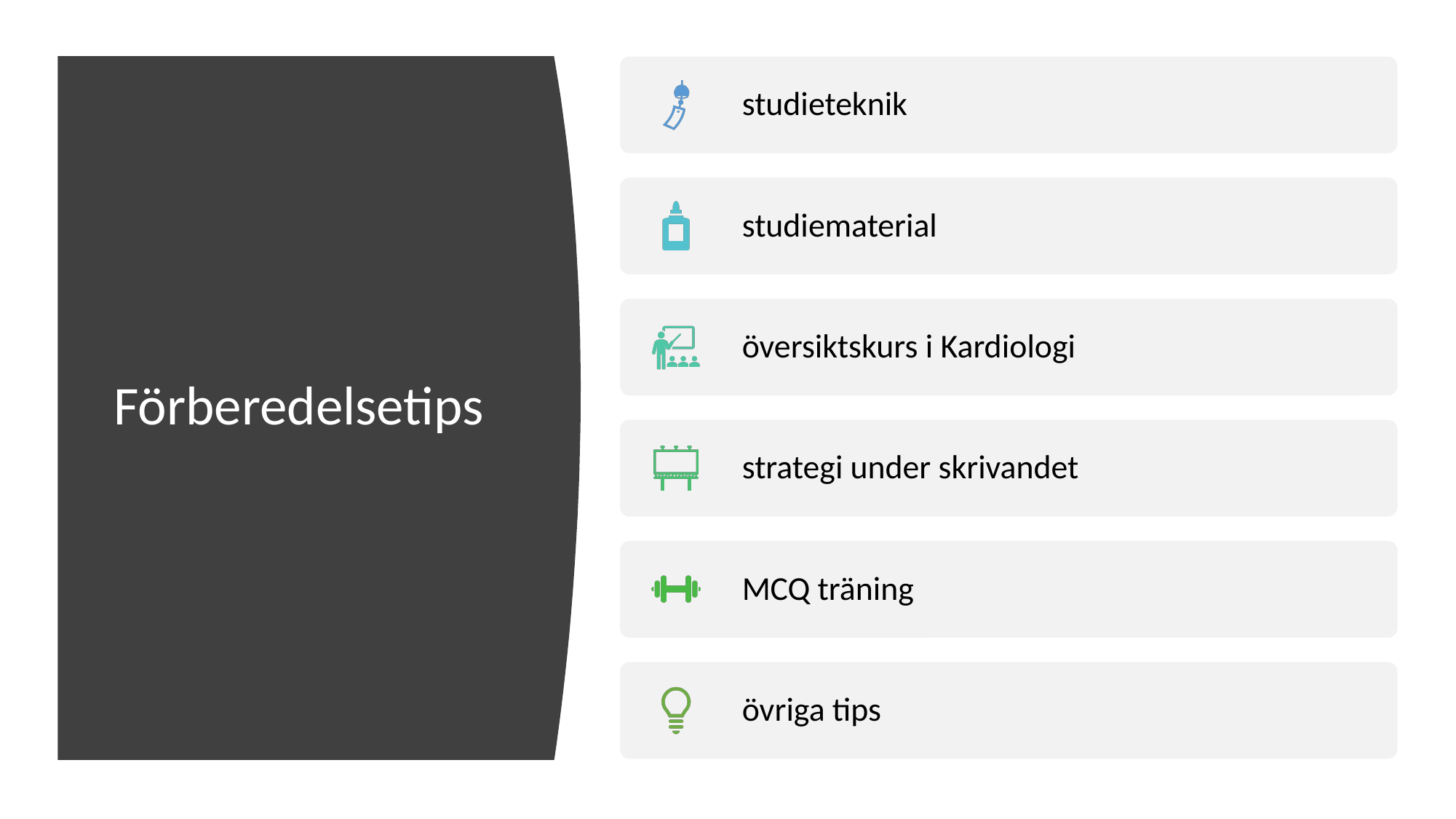

studieteknik
studiematerial
översiktskurs i Kardiologi
strategi under skrivandet
MCQ träning
övriga tips

# Förberedelsetips